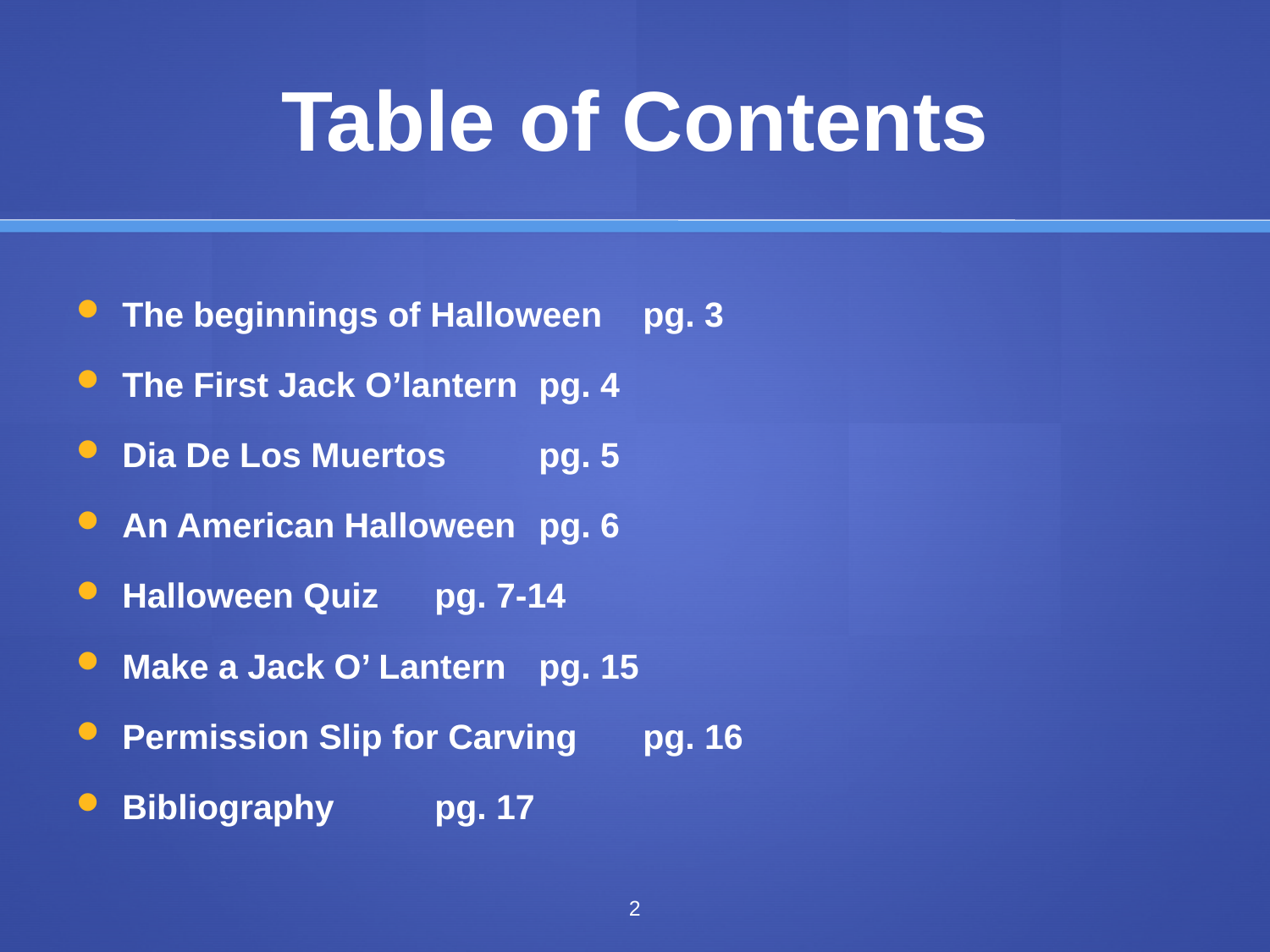

# Table of Contents
The beginnings of Halloween			pg. 3
The First Jack O’lantern			pg. 4
Dia De Los Muertos				pg. 5
An American Halloween			pg. 6
Halloween Quiz				pg. 7-14
Make a Jack O’ Lantern			pg. 15
Permission Slip for Carving			pg. 16
Bibliography					pg. 17

2